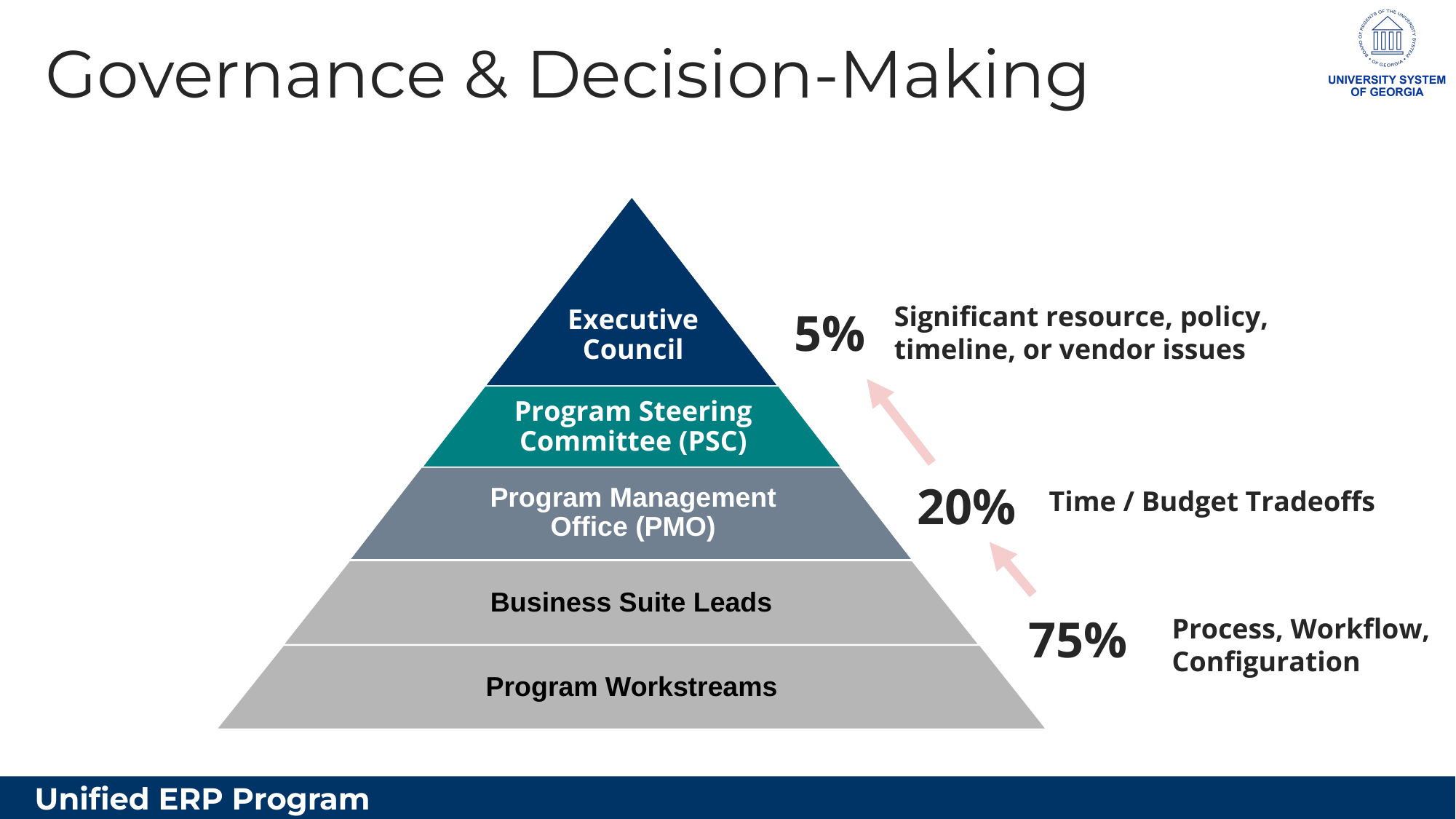

# Governance & Decision-Making

Executive Council
Program Steering Committee (PSC)

Program Management Office (PMO)

Business Suite Leads

Program Workstreams
Significant resource, policy, timeline, or vendor issues
5%
20%
Time / Budget Tradeoffs
75%
Process, Workflow, Configuration